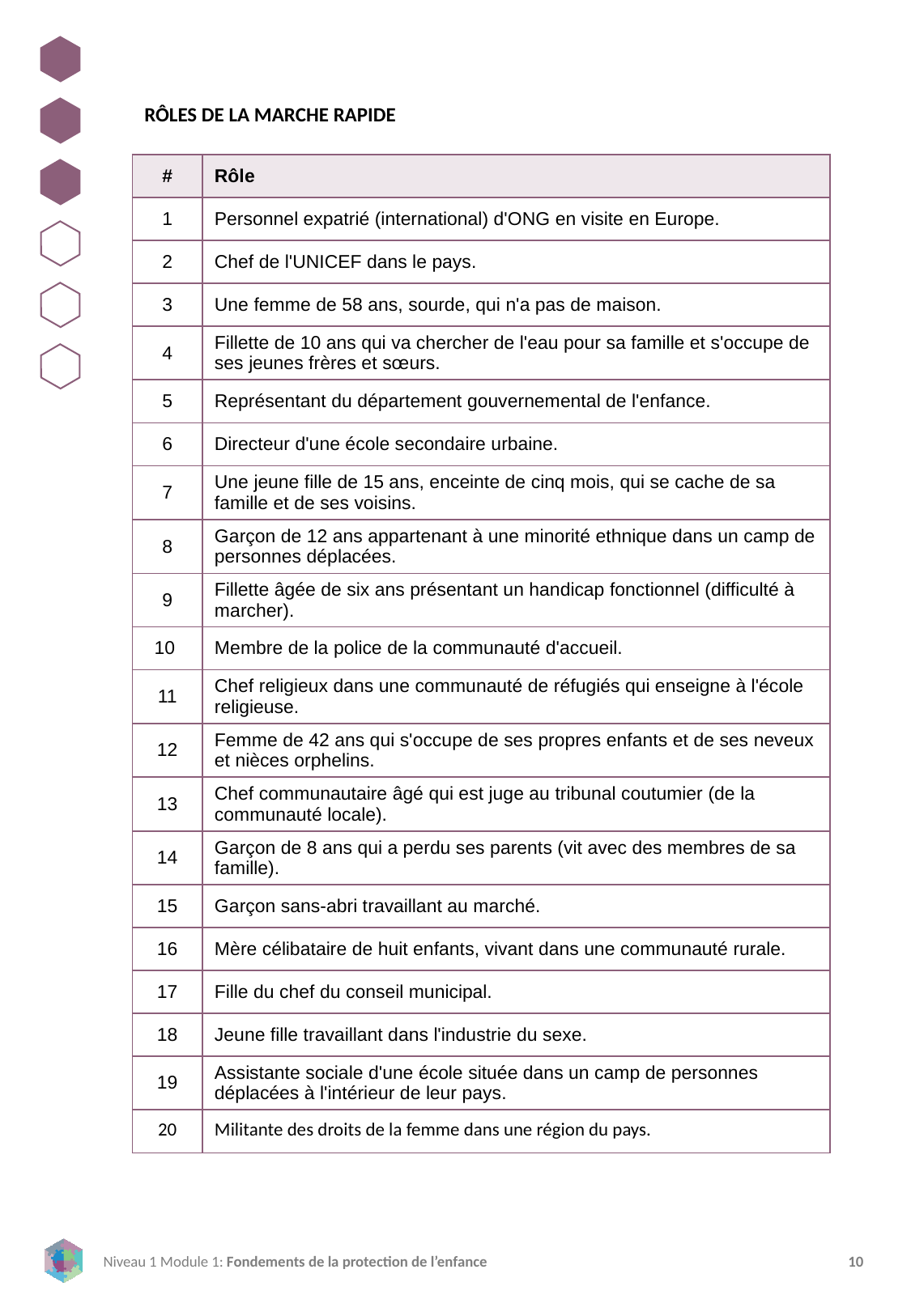

RÔLES DE LA MARCHE RAPIDE

| # | Rôle |
| --- | --- |
| 1 | Personnel expatrié (international) d'ONG en visite en Europe. |
| 2 | Chef de l'UNICEF dans le pays. |
| 3 | Une femme de 58 ans, sourde, qui n'a pas de maison. |
| 4 | Fillette de 10 ans qui va chercher de l'eau pour sa famille et s'occupe de ses jeunes frères et sœurs. |
| 5 | Représentant du département gouvernemental de l'enfance. |
| 6 | Directeur d'une école secondaire urbaine. |
| 7 | Une jeune fille de 15 ans, enceinte de cinq mois, qui se cache de sa famille et de ses voisins. |
| 8 | Garçon de 12 ans appartenant à une minorité ethnique dans un camp de personnes déplacées. |
| 9 | Fillette âgée de six ans présentant un handicap fonctionnel (difficulté à marcher). |
| 10 | Membre de la police de la communauté d'accueil. |
| 11 | Chef religieux dans une communauté de réfugiés qui enseigne à l'école religieuse. |
| 12 | Femme de 42 ans qui s'occupe de ses propres enfants et de ses neveux et nièces orphelins. |
| 13 | Chef communautaire âgé qui est juge au tribunal coutumier (de la communauté locale). |
| 14 | Garçon de 8 ans qui a perdu ses parents (vit avec des membres de sa famille). |
| 15 | Garçon sans-abri travaillant au marché. |
| 16 | Mère célibataire de huit enfants, vivant dans une communauté rurale. |
| 17 | Fille du chef du conseil municipal. |
| 18 | Jeune fille travaillant dans l'industrie du sexe. |
| 19 | Assistante sociale d'une école située dans un camp de personnes déplacées à l'intérieur de leur pays. |
| 20 | Militante des droits de la femme dans une région du pays. |